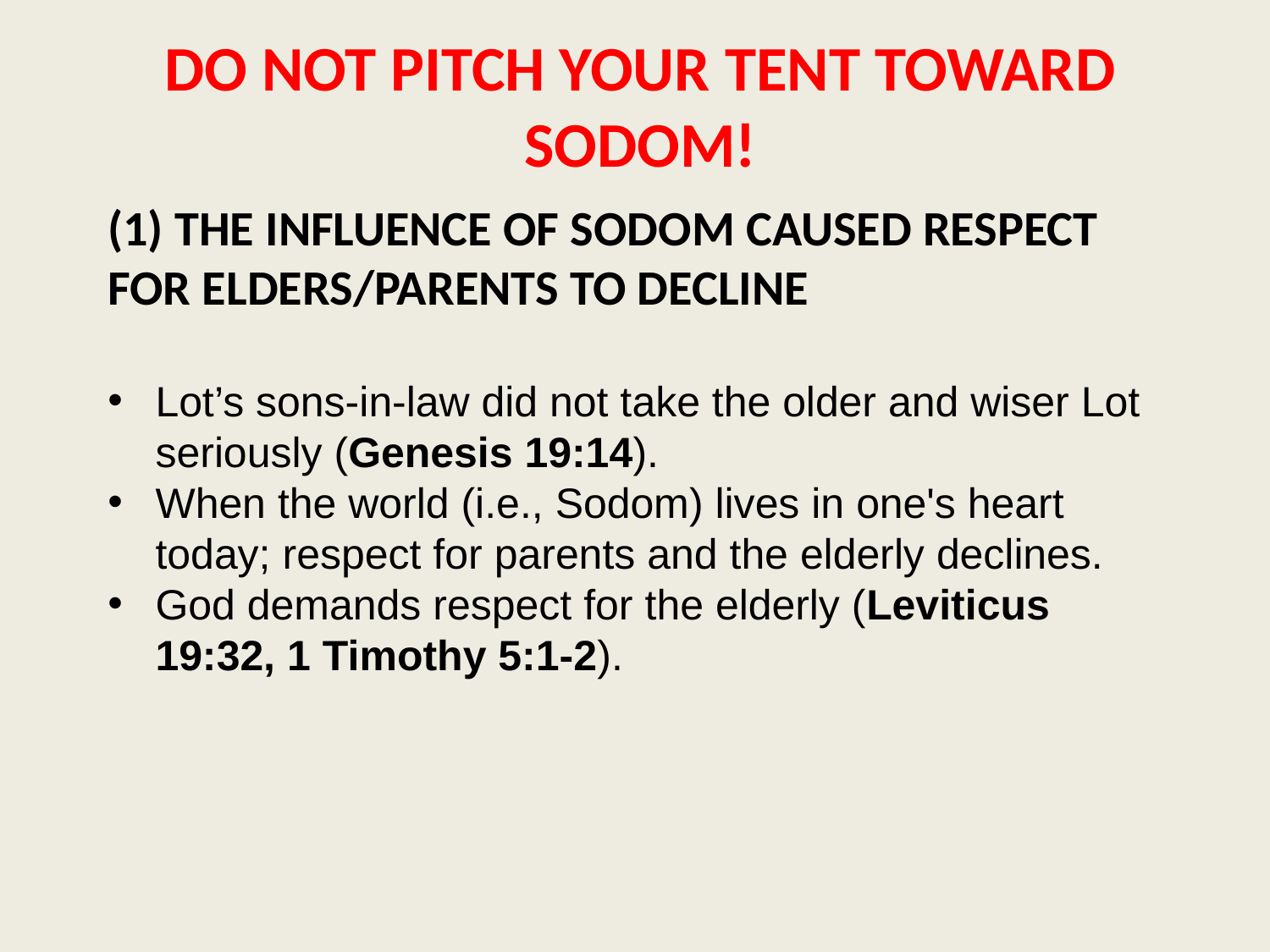

DO NOT PITCH YOUR TENT TOWARD SODOM!
(1) THE INFLUENCE OF SODOM CAUSED RESPECT FOR ELDERS/PARENTS TO DECLINE

Lot’s sons-in-law did not take the older and wiser Lot seriously (Genesis 19:14).
When the world (i.e., Sodom) lives in one's heart today; respect for parents and the elderly declines.
God demands respect for the elderly (Leviticus 19:32, 1 Timothy 5:1-2).